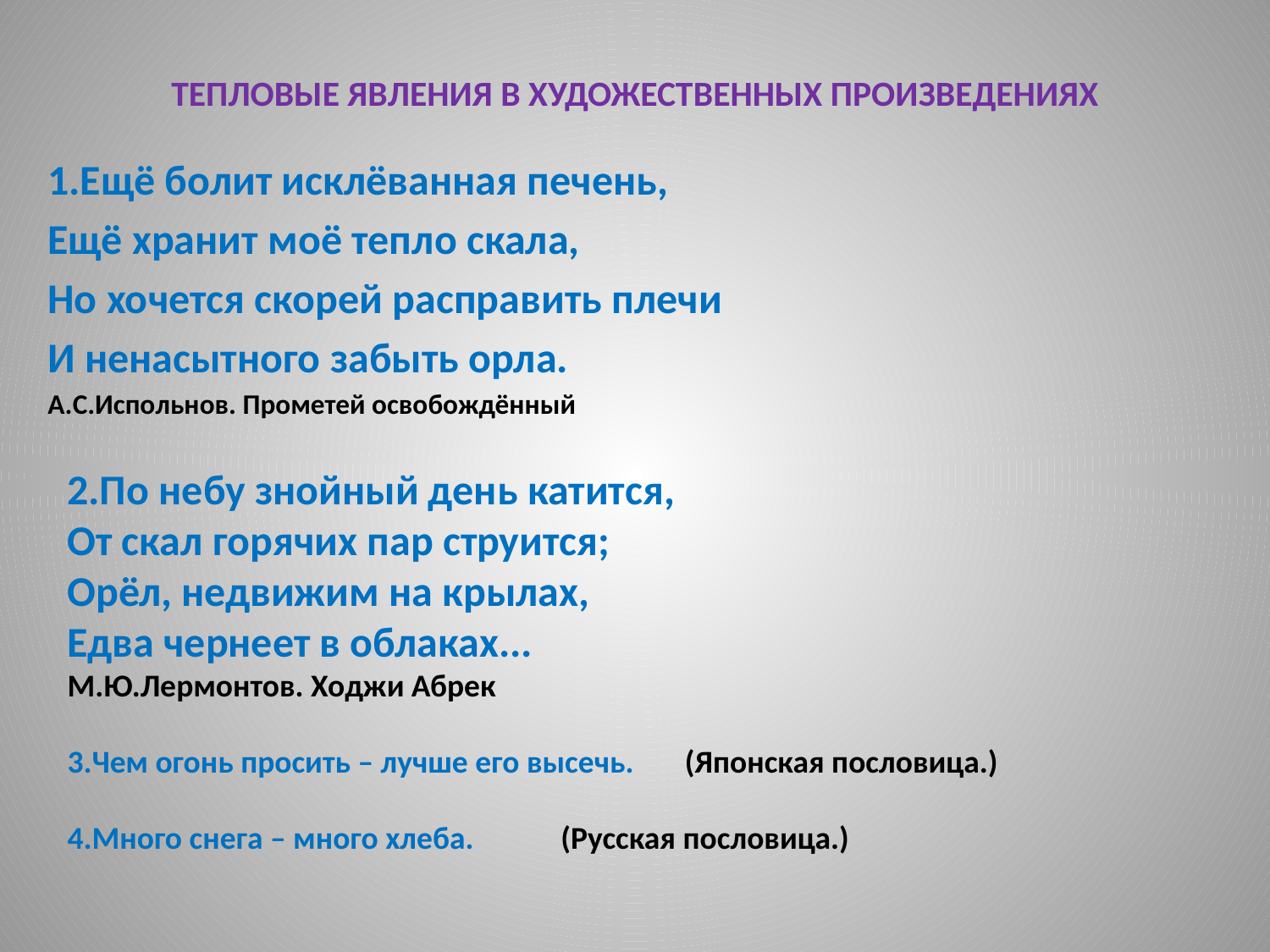

# ТЕПЛОВЫЕ ЯВЛЕНИЯ В ХУДОЖЕСТВЕННЫХ ПРОИЗВЕДЕНИЯХ
1.Ещё болит исклёванная печень,
Ещё хранит моё тепло скала,
Но хочется скорей расправить плечи
И ненасытного забыть орла.
А.С.Испольнов. Прометей освобождённый
2.По небу знойный день катится,
От скал горячих пар струится;
Орёл, недвижим на крылах,
Едва чернеет в облаках...
М.Ю.Лермонтов. Ходжи Абрек

3.Чем огонь просить – лучше его высечь.       (Японская пословица.)

4.Много снега – много хлеба.            (Русская пословица.)